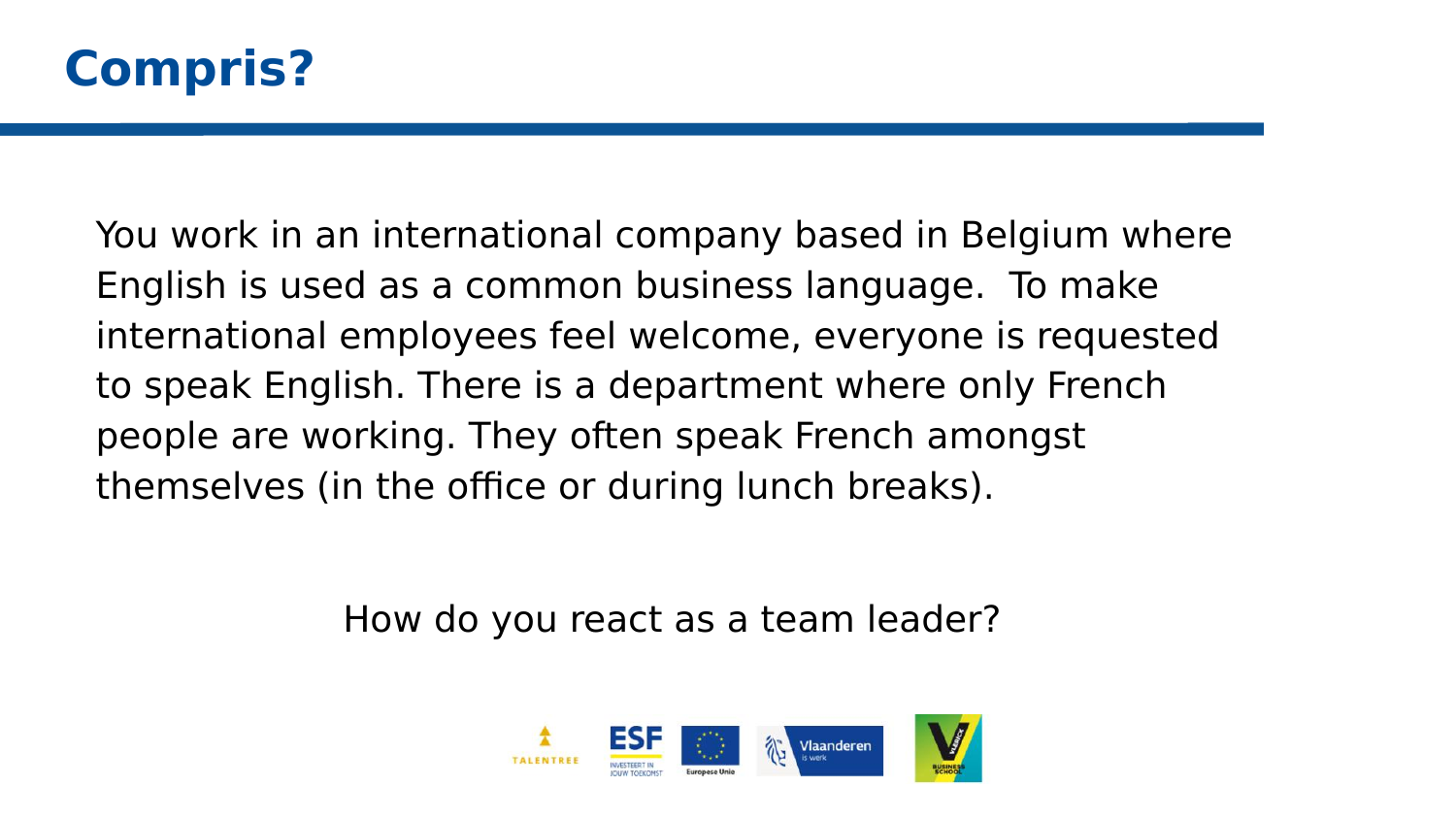

# Compris?

You work in an international company based in Belgium where English is used as a common business language.  To make international employees feel welcome, everyone is requested to speak English. There is a department where only French people are working. They often speak French amongst themselves (in the office or during lunch breaks).

How do you react as a team leader?